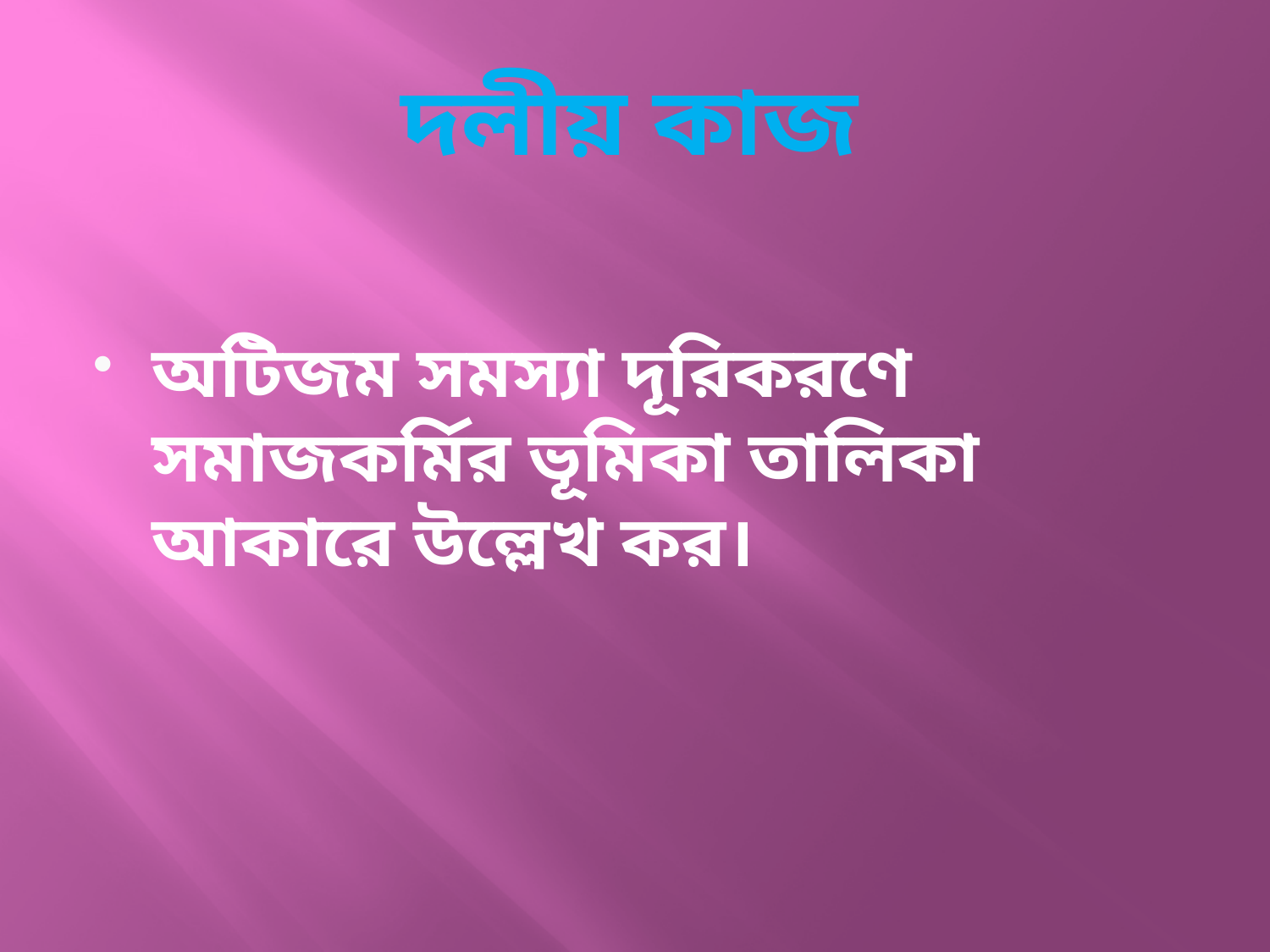

# দলীয় কাজ

অটিজম সমস্যা দূরিকরণে সমাজকর্মির ভূমিকা তালিকা আকারে উল্লেখ কর।